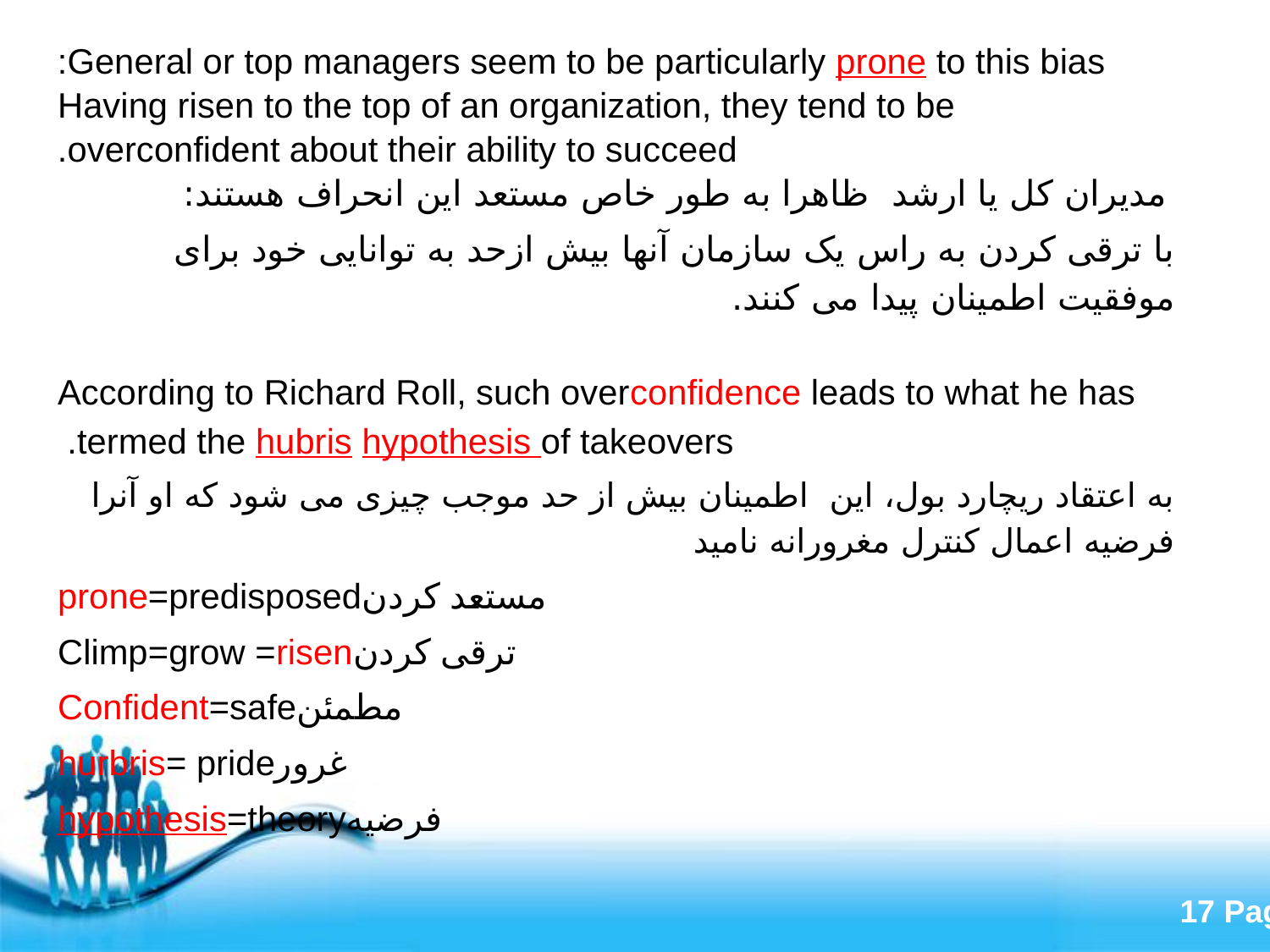

General or top managers seem to be particularly prone to this bias:
Having risen to the top of an organization, they tend to be overconfident about their ability to succeed.
 مدیران کل یا ارشد  ظاهرا به طور خاص مستعد این انحراف هستند:
با ترقی کردن به راس یک سازمان آنها بیش ازحد به توانایی خود برای موفقیت اطمینان پیدا می کنند.

According to Richard Roll, such overconfidence leads to what he has termed the hubris hypothesis of takeovers.
به اعتقاد ریچارد بول، این  اطمینان بیش از حد موجب چیزی می شود که او آنرا فرضیه اعمال کنترل مغرورانه نامید
   مستعد کردنprone=predisposed
ترقی کردنClimp=grow =risen
مطمئنConfident=safe
غرورhurbris= pride
فرضیهhypothesis=theory